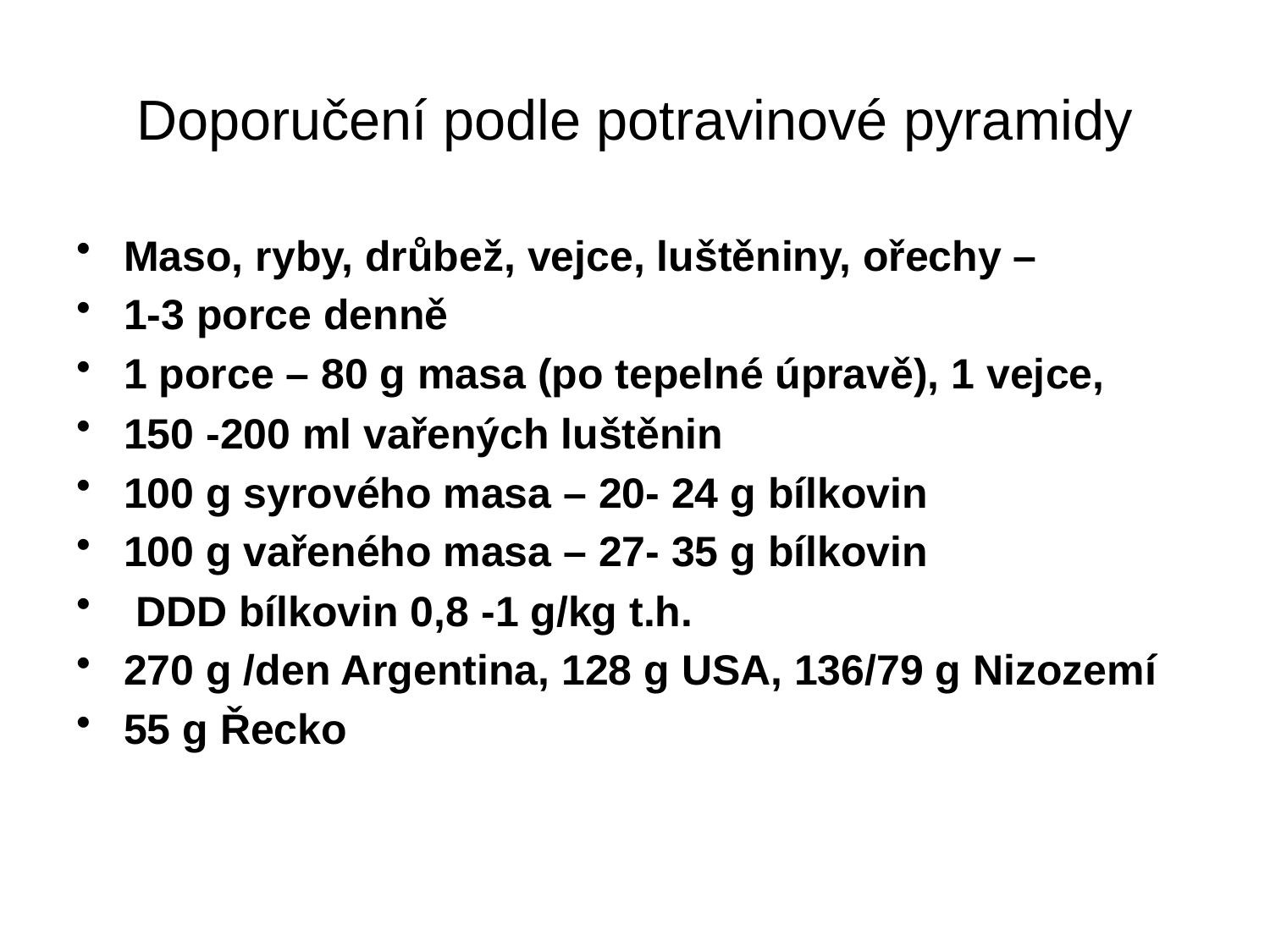

# Doporučení podle potravinové pyramidy
Maso, ryby, drůbež, vejce, luštěniny, ořechy –
1-3 porce denně
1 porce – 80 g masa (po tepelné úpravě), 1 vejce,
150 -200 ml vařených luštěnin
100 g syrového masa – 20- 24 g bílkovin
100 g vařeného masa – 27- 35 g bílkovin
 DDD bílkovin 0,8 -1 g/kg t.h.
270 g /den Argentina, 128 g USA, 136/79 g Nizozemí
55 g Řecko